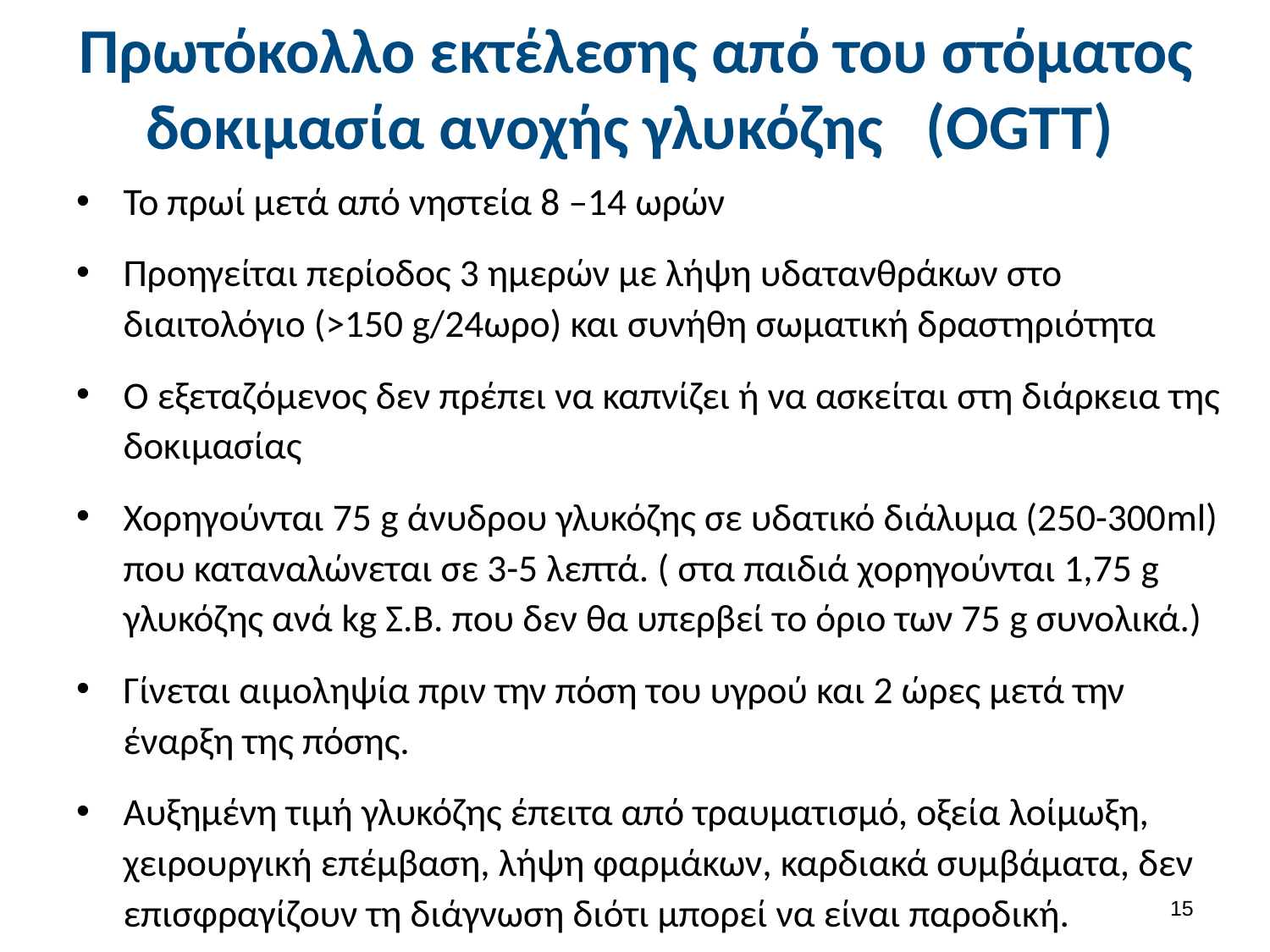

# Πρωτόκολλο εκτέλεσης από του στόματος δοκιμασία ανοχής γλυκόζης   (OGTT)
Το πρωί μετά από νηστεία 8 –14 ωρών
Προηγείται περίοδος 3 ημερών με λήψη υδατανθράκων στο διαιτολόγιο (>150 g/24ωρο) και συνήθη σωματική δραστηριότητα
Ο εξεταζόμενος δεν πρέπει να καπνίζει ή να ασκείται στη διάρκεια της δοκιμασίας
Χορηγούνται 75 g άνυδρου γλυκόζης σε υδατικό διάλυμα (250-300ml) που καταναλώνεται σε 3-5 λεπτά. ( στα παιδιά χορηγούνται 1,75 g γλυκόζης ανά kg Σ.Β. που δεν θα υπερβεί το όριο των 75 g συνολικά.)
Γίνεται αιμοληψία πριν την πόση του υγρού και 2 ώρες μετά την έναρξη της πόσης.
Αυξημένη τιμή γλυκόζης έπειτα από τραυματισμό, οξεία λοίμωξη, χειρουργική επέμβαση, λήψη φαρμάκων, καρδιακά συμβάματα, δεν επισφραγίζουν τη διάγνωση διότι μπορεί να είναι παροδική.
15